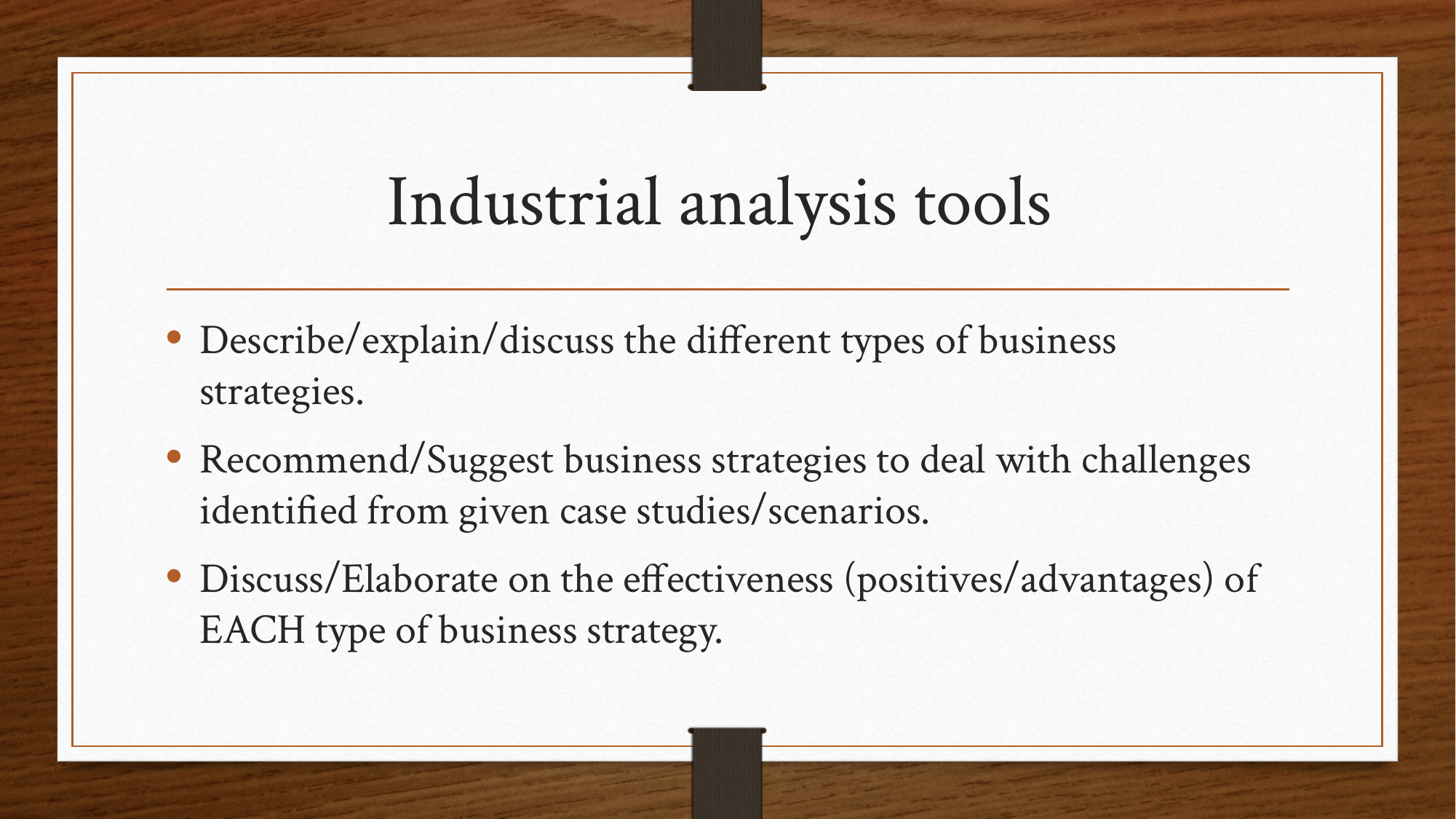

# Industrial analysis tools
Describe/explain/discuss the different types of business strategies.
Recommend/Suggest business strategies to deal with challenges identified from given case studies/scenarios.
Discuss/Elaborate on the effectiveness (positives/advantages) of EACH type of business strategy.